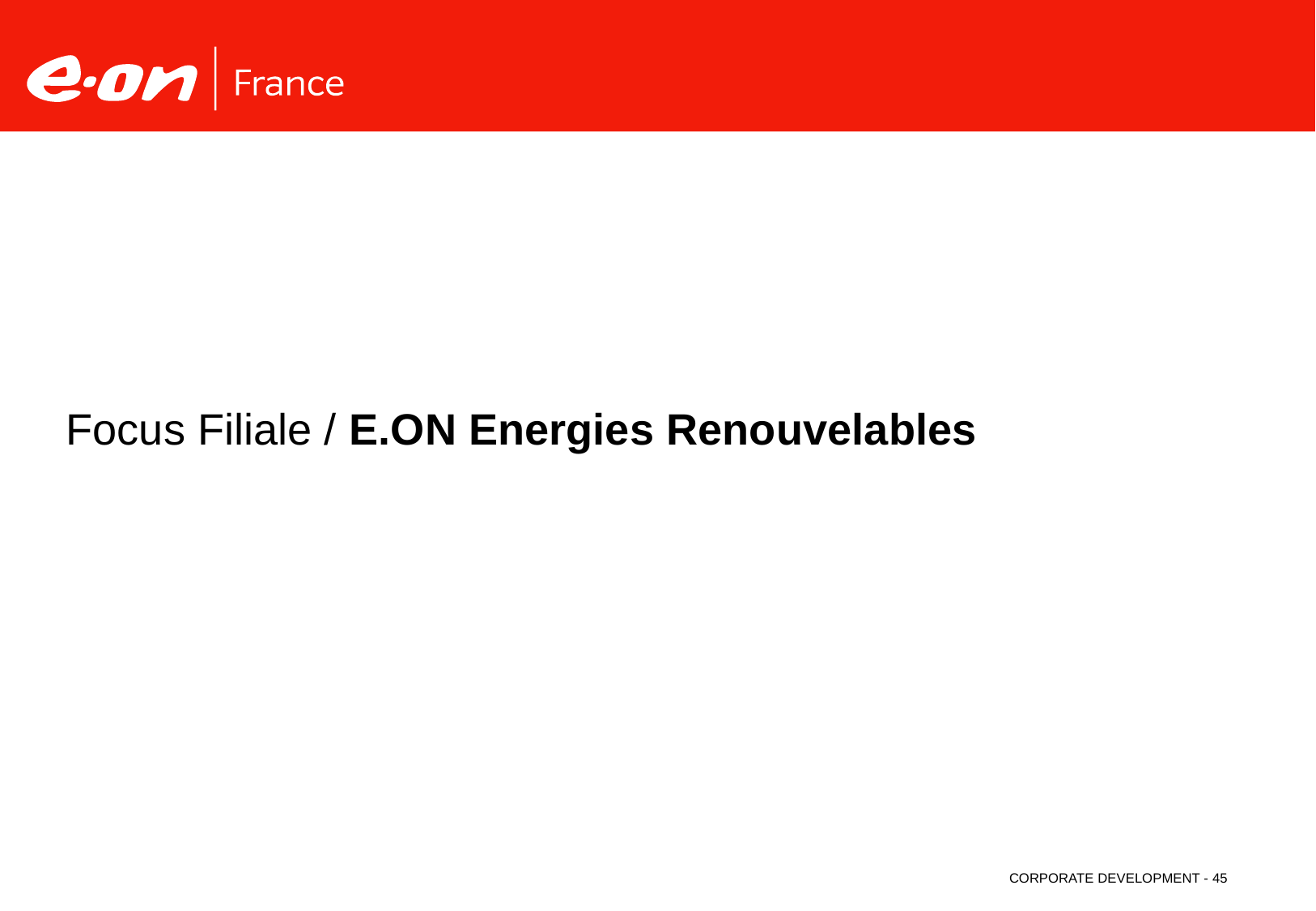

# Focus Filiale / E.ON Energies Renouvelables